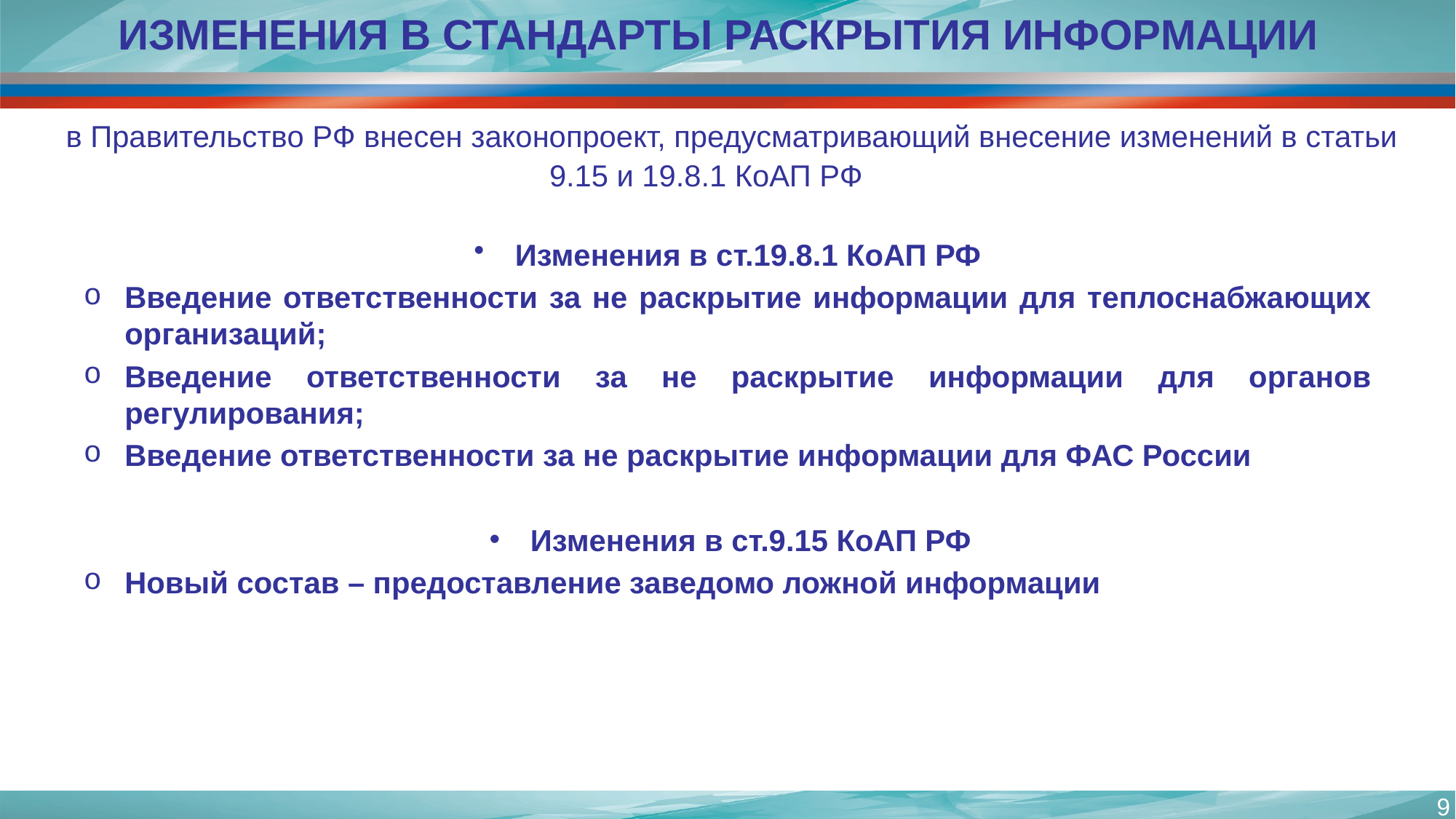

# Изменения в Стандарты раскрытия информации
в Правительство РФ внесен законопроект, предусматривающий внесение изменений в статьи 9.15 и 19.8.1 КоАП РФ
Изменения в ст.19.8.1 КоАП РФ
Введение ответственности за не раскрытие информации для теплоснабжающих организаций;
Введение ответственности за не раскрытие информации для органов регулирования;
Введение ответственности за не раскрытие информации для ФАС России

Изменения в ст.9.15 КоАП РФ
Новый состав – предоставление заведомо ложной информации

9